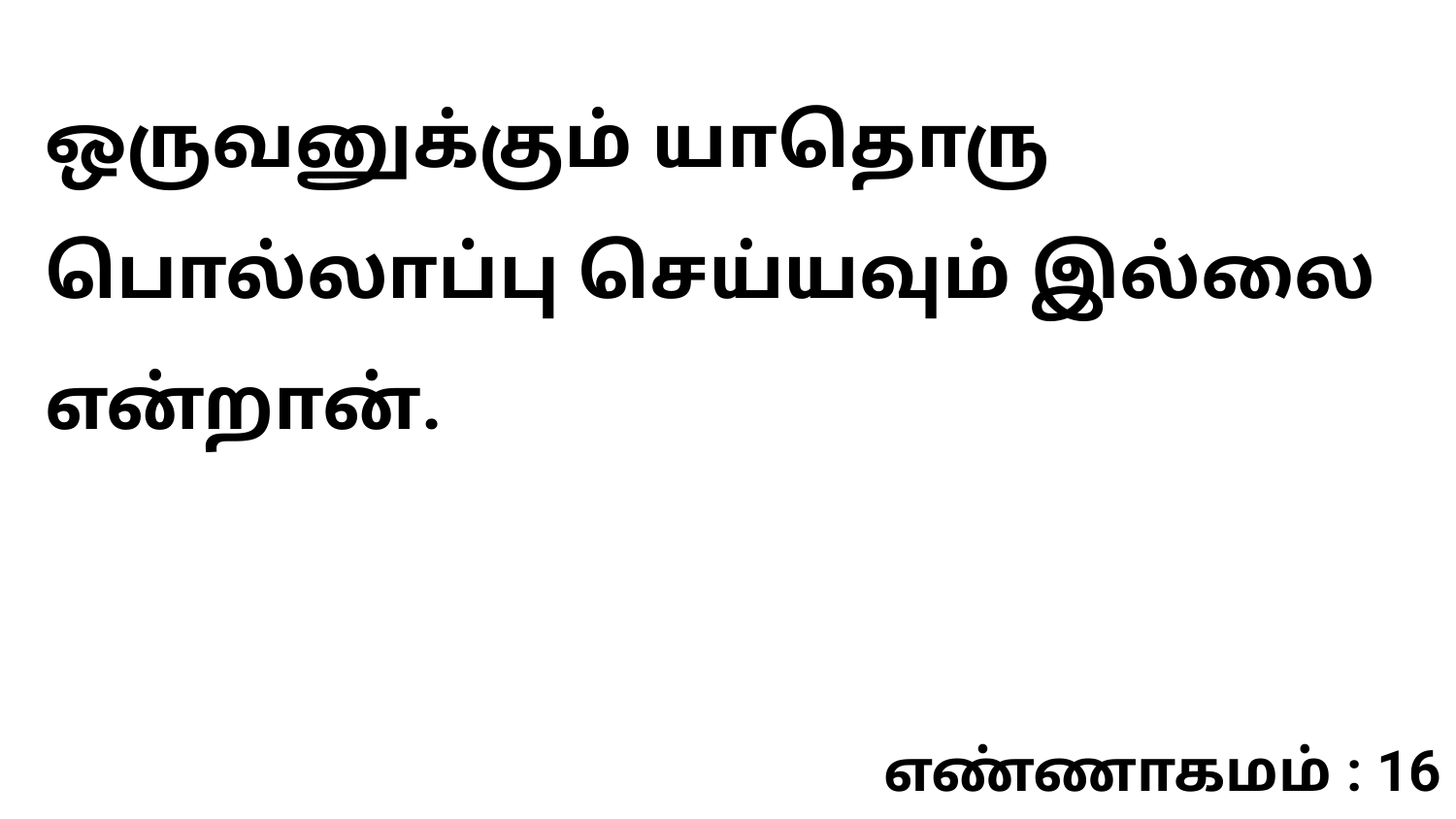

ஒருவனுக்கும் யாதொரு பொல்லாப்பு செய்யவும் இல்லை என்றான்.
எண்ணாகமம் : 16